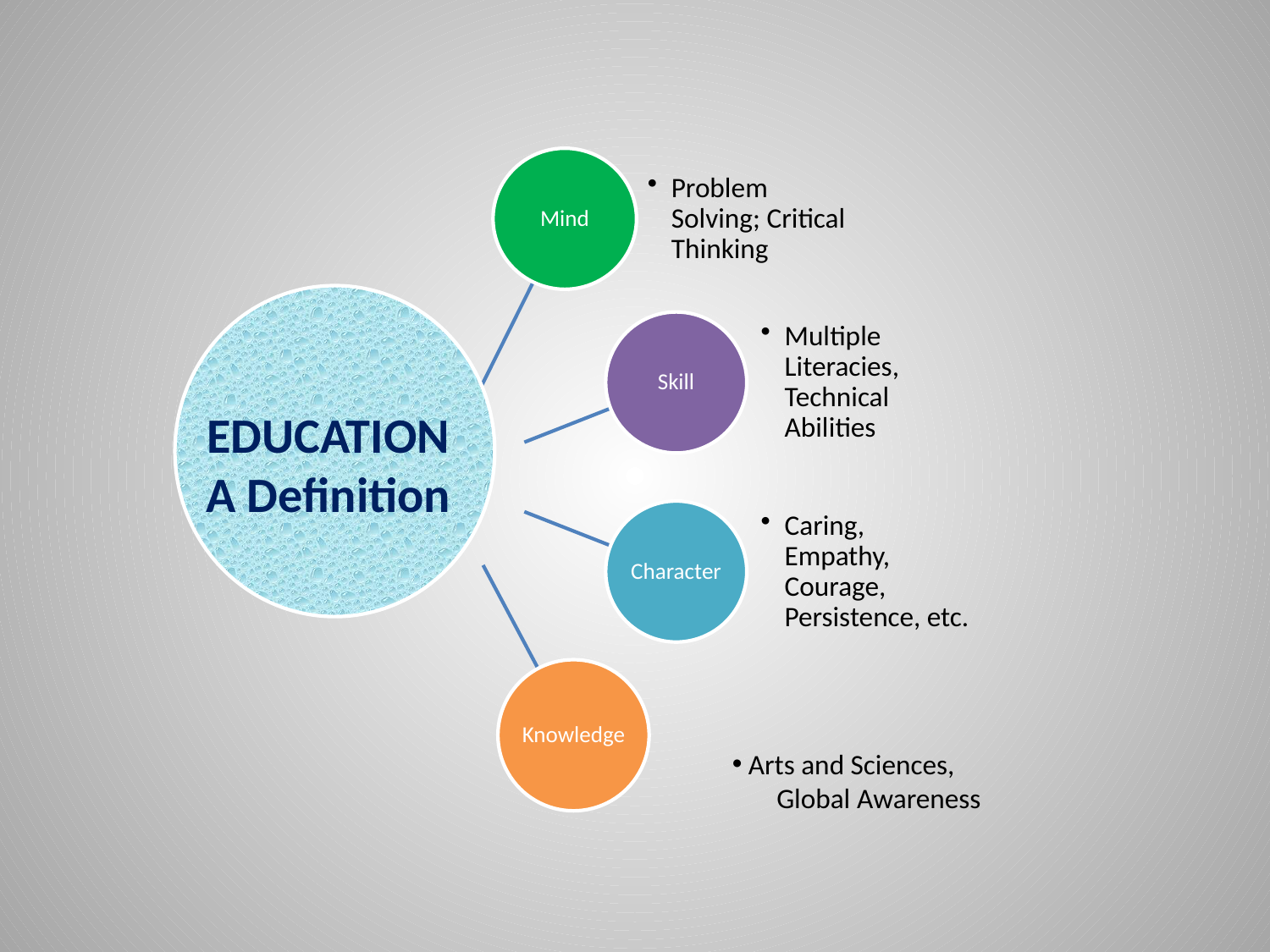

Mind
Problem Solving; Critical Thinking
Skill
Multiple Literacies, Technical Abilities
Character
Caring, Empathy, Courage, Persistence, etc.
Knowledge

EDUCATION
A Definition
 Arts and Sciences,
       Global Awareness